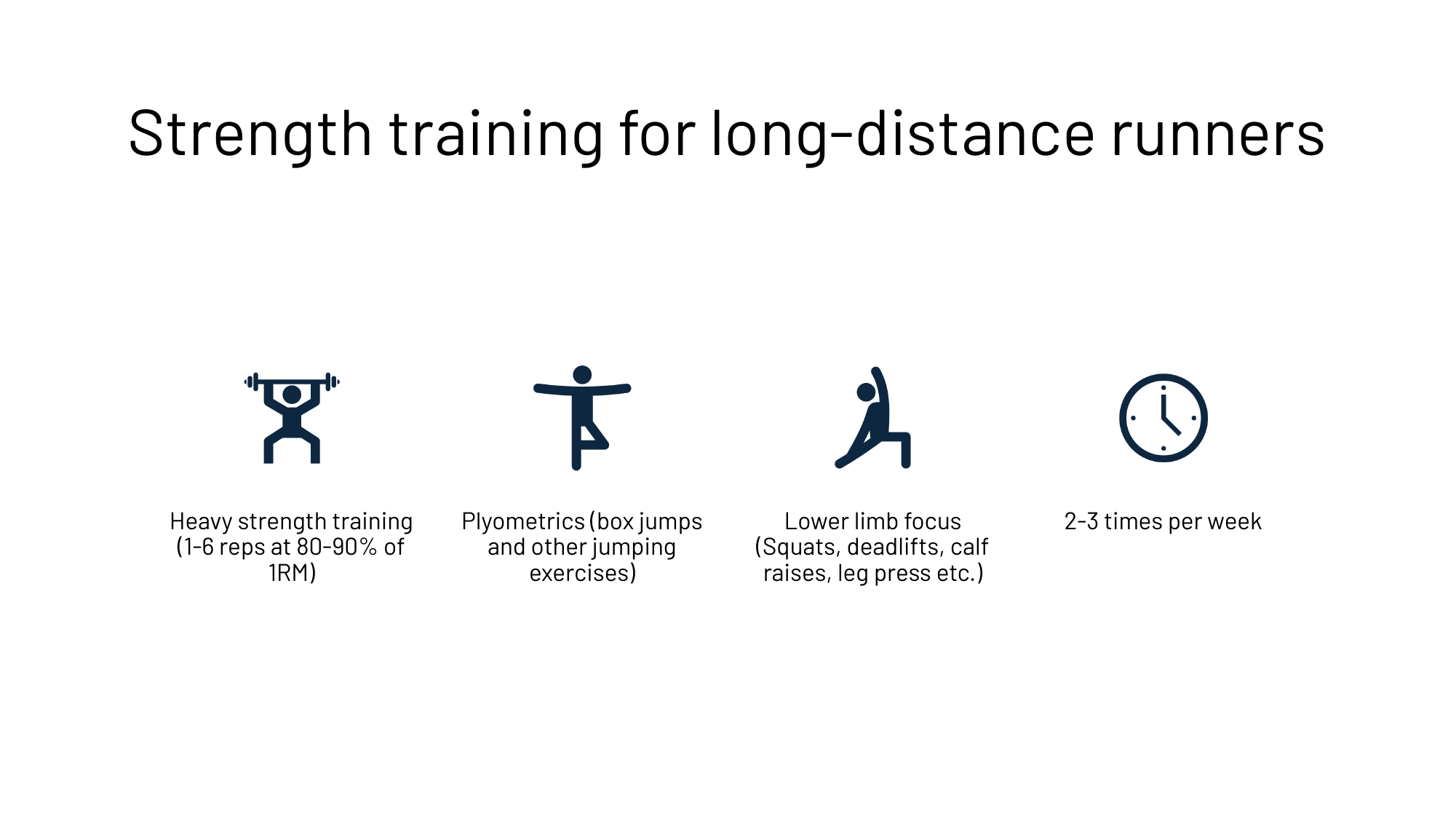

# Strength training for long-distance runners
Heavy strength training (1-6 reps at 80-90% of 1RM)
Plyometrics (box jumps and other jumping exercises)
Lower limb focus (Squats, deadlifts, calf raises, leg press etc.)
2-3 times per week